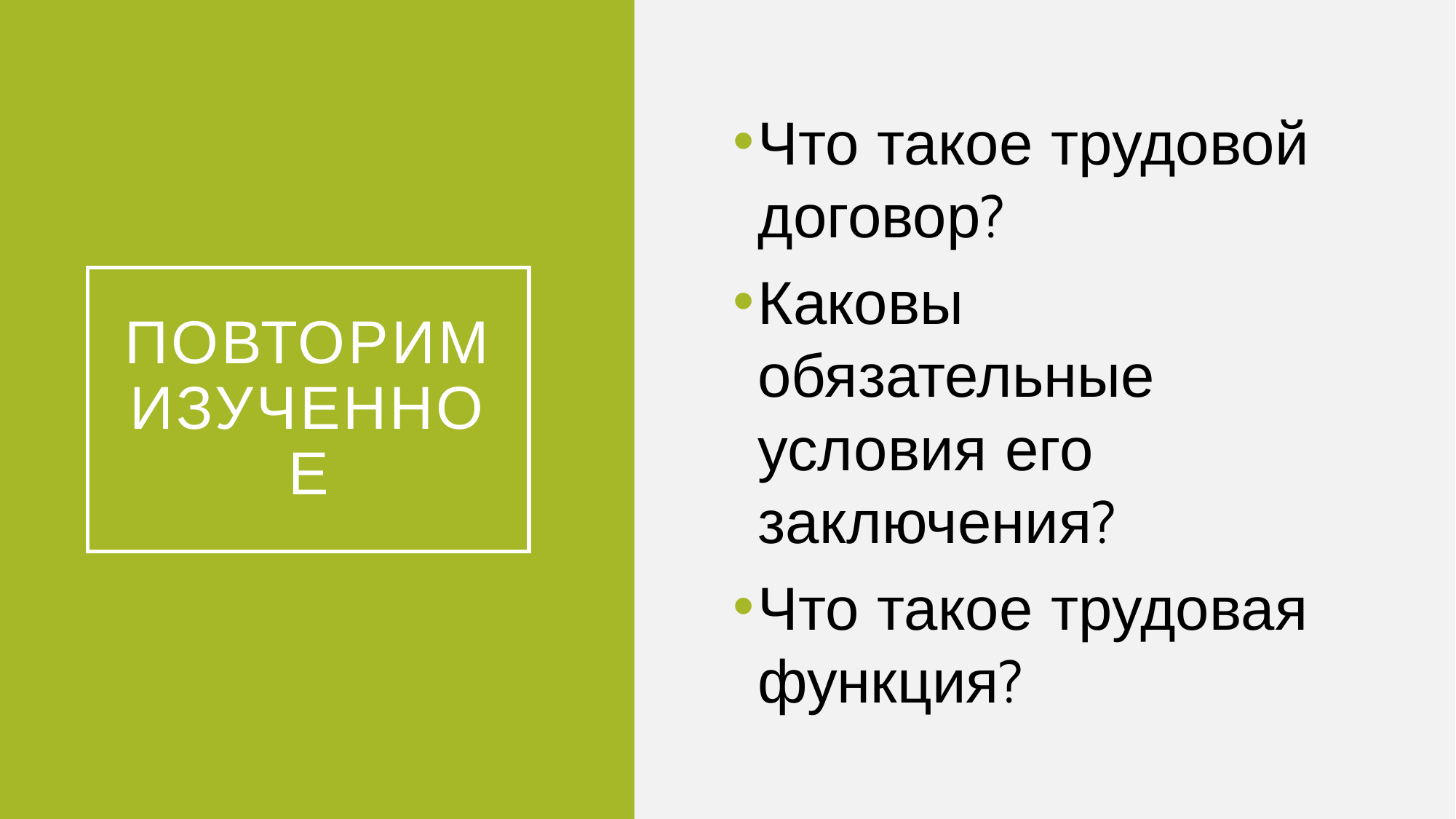

Что такое трудовой договор?
Каковы обязательные условия его заключения?
Что такое трудовая функция?
# Повторим изученное